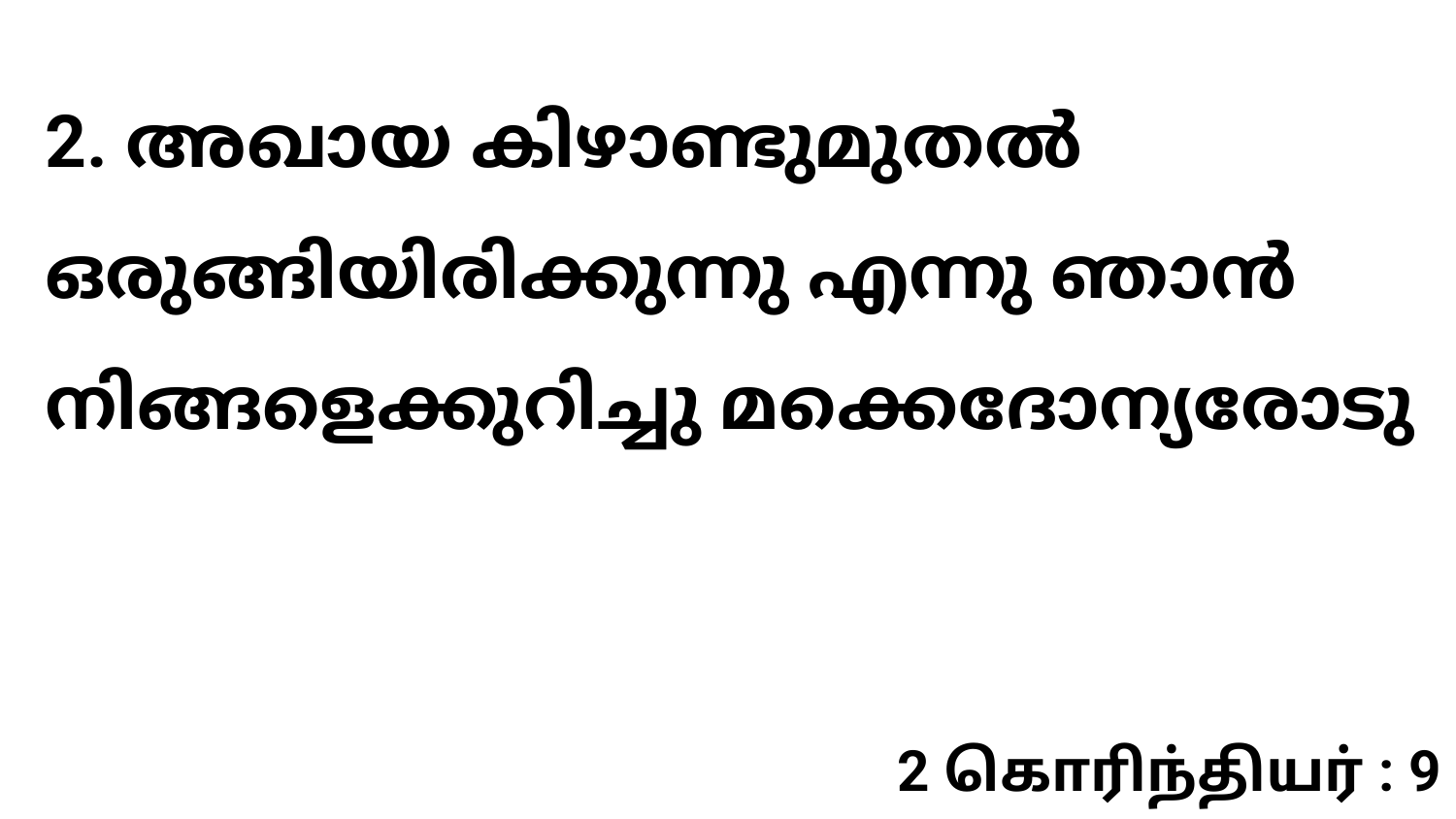

2. അഖായ കിഴാണ്ടുമുതൽ ഒരുങ്ങിയിരിക്കുന്നു എന്നു ഞാൻ നിങ്ങളെക്കുറിച്ചു മക്കെദോന്യരോടു
2 கொரிந்தியர் : 9